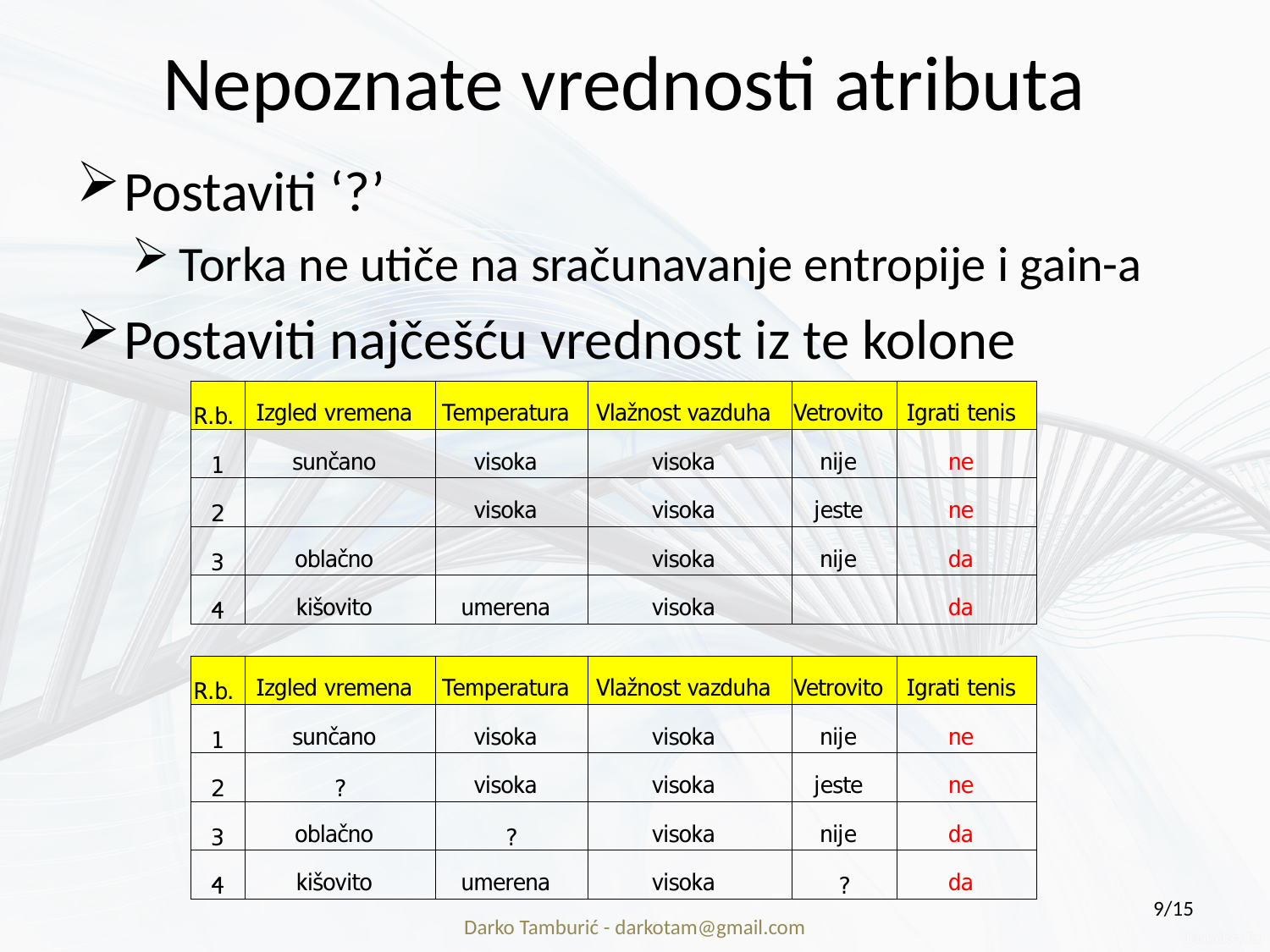

# Nepoznate vrednosti atributa
Postaviti ‘?’
Torka ne utiče na sračunavanje entropije i gain-a
Postaviti najčešću vrednost iz te kolone

| R.b. | Izgled vremena | Temperatura | Vlažnost vazduha | Vetrovito | Igrati tenis |
| --- | --- | --- | --- | --- | --- |
| 1 | sunčano | visoka | visoka | nije | ne |
| 2 |  | visoka | visoka | jeste | ne |
| 3 | oblačno |  | visoka | nije | da |
| 4 | kišovito | umerena | visoka |  | da |
| R.b. | Izgled vremena | Temperatura | Vlažnost vazduha | Vetrovito | Igrati tenis |
| --- | --- | --- | --- | --- | --- |
| 1 | sunčano | visoka | visoka | nije | ne |
| 2 | ? | visoka | visoka | jeste | ne |
| 3 | oblačno | ? | visoka | nije | da |
| 4 | kišovito | umerena | visoka | ? | da |
9/15
Darko Tamburić - darkotam@gmail.com